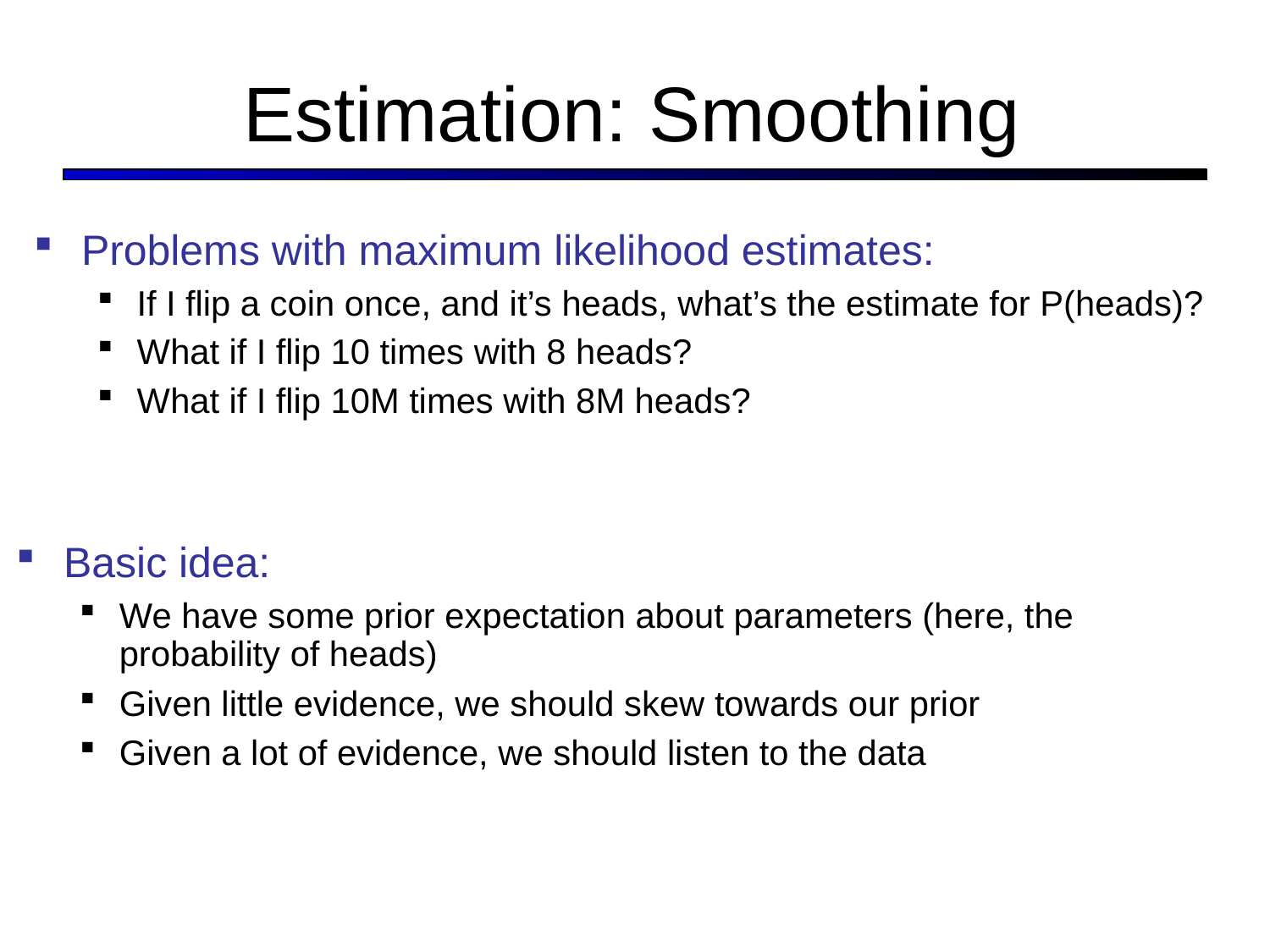

# Estimation: Smoothing

Problems with maximum likelihood estimates:
If I flip a coin once, and it’s heads, what’s the estimate for P(heads)?
What if I flip 10 times with 8 heads?
What if I flip 10M times with 8M heads?
Basic idea:
We have some prior expectation about parameters (here, the probability of heads)
Given little evidence, we should skew towards our prior
Given a lot of evidence, we should listen to the data